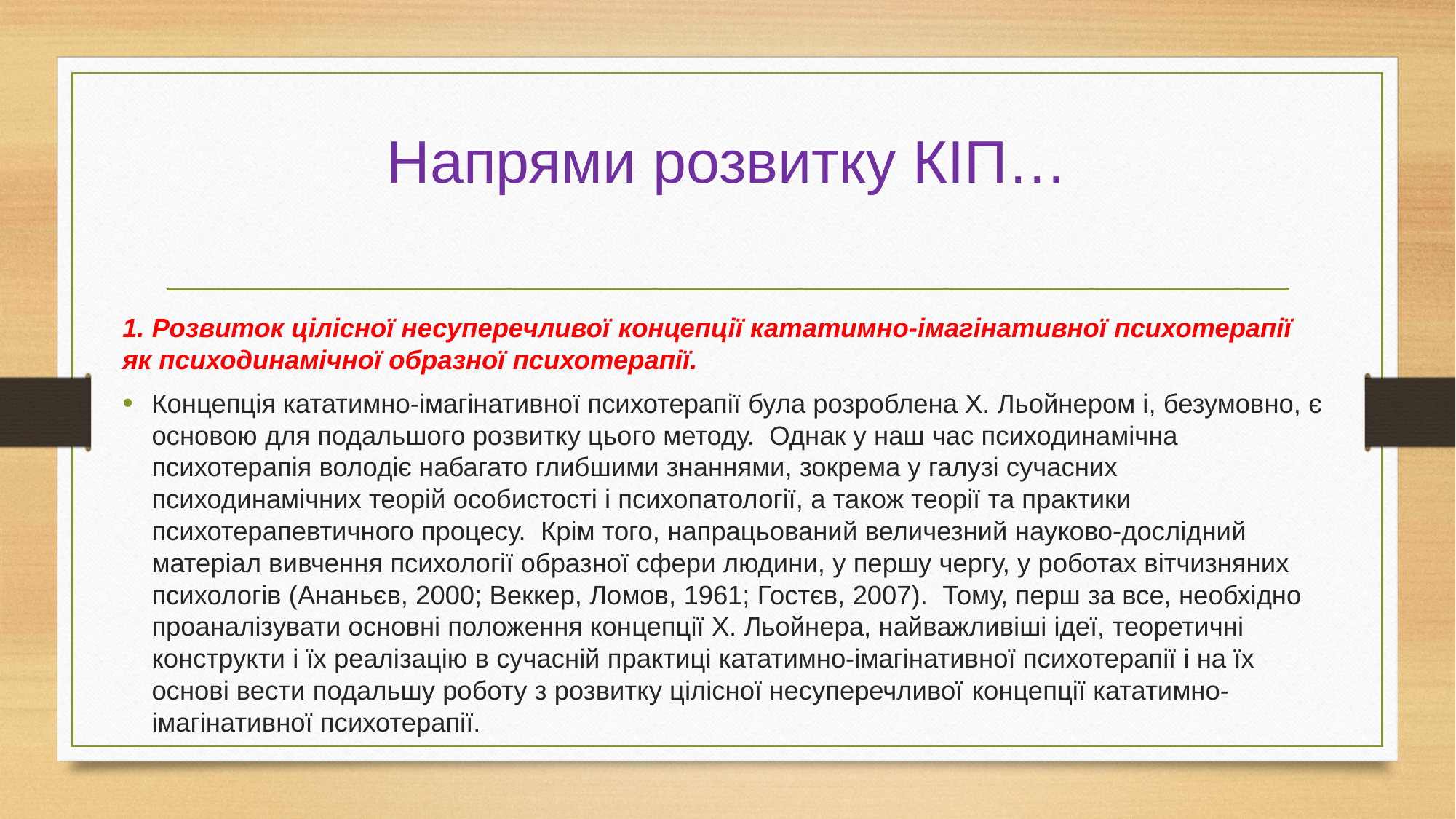

# Напрями розвитку КІП…
1. Розвиток цілісної несуперечливої ​​концепції кататимно-імагінативної психотерапії як психодинамічної образної психотерапії.
Концепція кататимно-імагінативної психотерапії була розроблена X. Льойнером і, безумовно, є основою для подальшого розвитку цього методу.  Однак у наш час психодинамічна психотерапія володіє набагато глибшими знаннями, зокрема у галузі сучасних психодинамічних теорій особистості і психопатології, а також теорії та практики психотерапевтичного процесу.  Крім того, напрацьований величезний науково-дослідний матеріал вивчення психології образної сфери людини, у першу чергу, у роботах вітчизняних психологів (Ананьєв, 2000; Веккер, Ломов, 1961; Гостєв, 2007).  Тому, перш за все, необхідно проаналізувати основні положення концепції X. Льойнера, найважливіші ідеї, теоретичні конструкти і їх реалізацію в сучасній практиці кататимно-імагінативної психотерапії і на їх основі вести подальшу роботу з розвитку цілісної несуперечливої ​​концепції кататимно-імагінативної психотерапії.